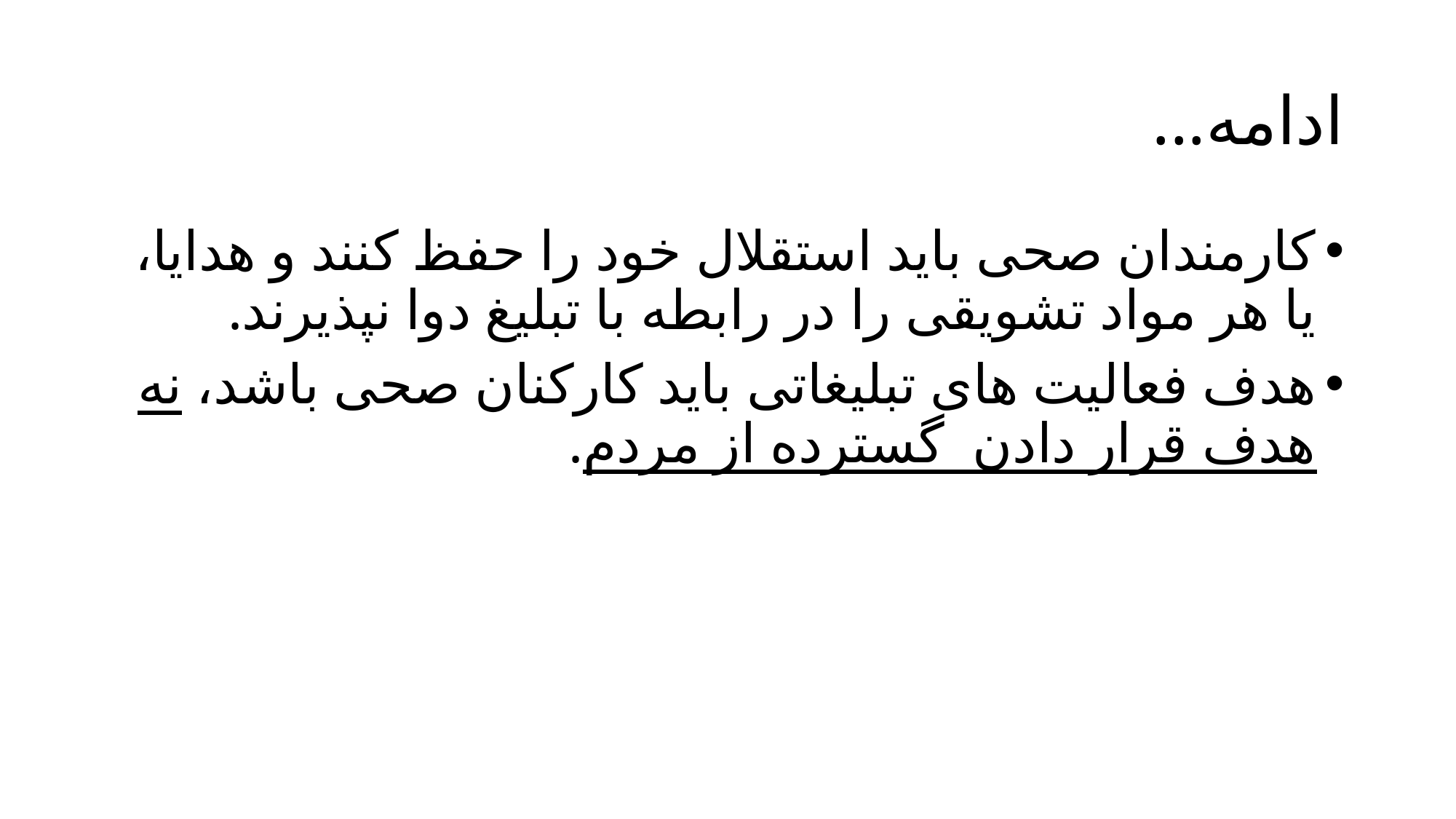

# ادامه...
کارمندان صحی باید استقلال خود را حفظ کنند و هدایا، یا هر مواد تشویقی را در رابطه با تبلیغ دوا نپذیرند.
هدف فعالیت های تبلیغاتی باید کارکنان صحی باشد، نه هدف قرار دادن  گسترده از مردم.